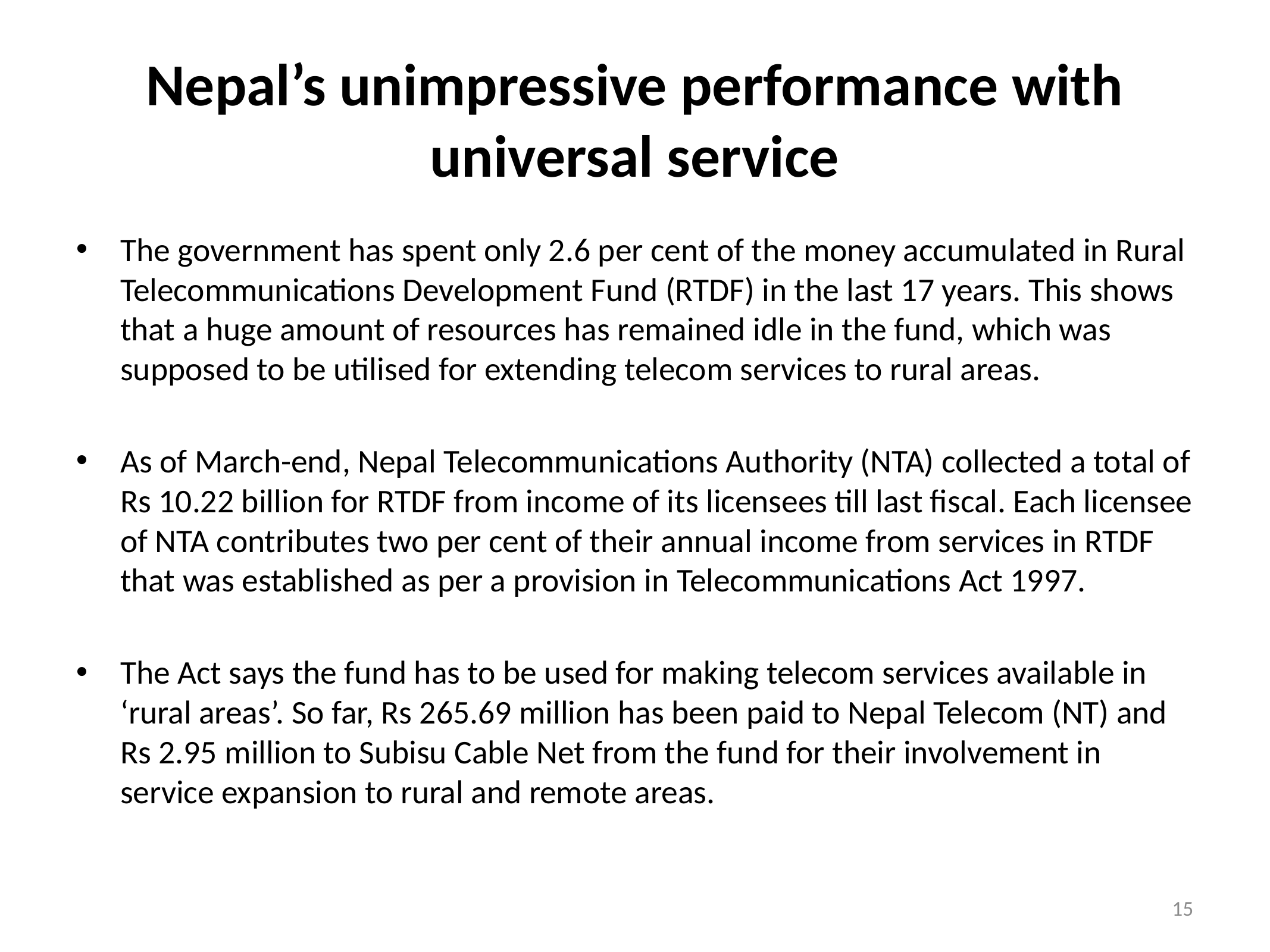

# Nepal’s unimpressive performance with universal service
The government has spent only 2.6 per cent of the money accumulated in Rural Telecommunications Development Fund (RTDF) in the last 17 years. This shows that a huge amount of resources has remained idle in the fund, which was supposed to be utilised for extending telecom services to rural areas.

As of March-end, Nepal Telecommunications Authority (NTA) collected a total of Rs 10.22 billion for RTDF from income of its licensees till last fiscal. Each licensee of NTA contributes two per cent of their annual income from services in RTDF that was established as per a provision in Telecommunications Act 1997.

The Act says the fund has to be used for making telecom services available in ‘rural areas’. So far, Rs 265.69 million has been paid to Nepal Telecom (NT) and Rs 2.95 million to Subisu Cable Net from the fund for their involvement in service expansion to rural and remote areas.
15